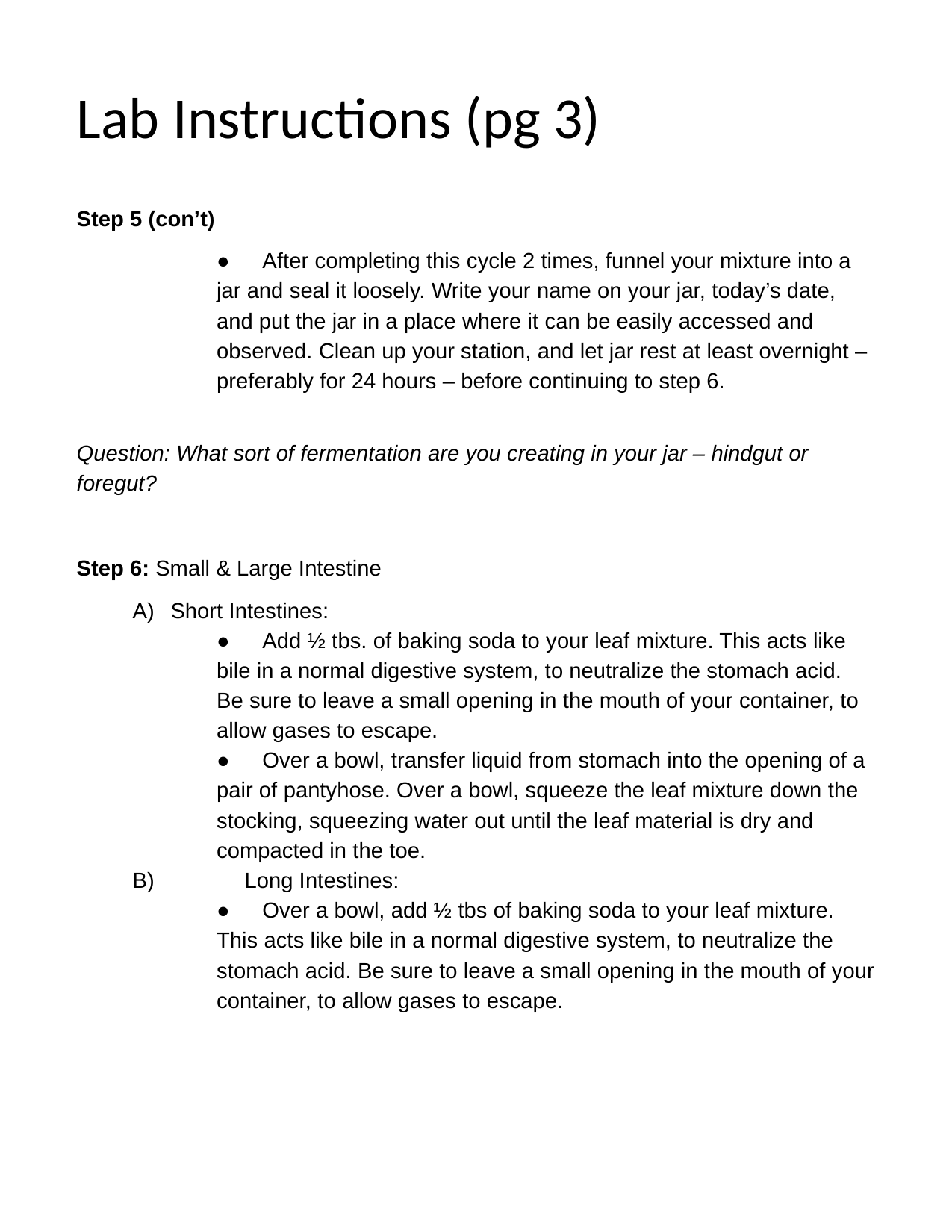

# Lab Instructions (pg 3)
Step 5 (con’t)
●      After completing this cycle 2 times, funnel your mixture into a jar and seal it loosely. Write your name on your jar, today’s date, and put the jar in a place where it can be easily accessed and observed. Clean up your station, and let jar rest at least overnight – preferably for 24 hours – before continuing to step 6.

Question: What sort of fermentation are you creating in your jar – hindgut or foregut?

Step 6: Small & Large Intestine
A)   Short Intestines:
●      Add ½ tbs. of baking soda to your leaf mixture. This acts like bile in a normal digestive system, to neutralize the stomach acid. Be sure to leave a small opening in the mouth of your container, to allow gases to escape.
●      Over a bowl, transfer liquid from stomach into the opening of a pair of pantyhose. Over a bowl, squeeze the leaf mixture down the stocking, squeezing water out until the leaf material is dry and compacted in the toe.
B)	Long Intestines:
●      Over a bowl, add ½ tbs of baking soda to your leaf mixture. This acts like bile in a normal digestive system, to neutralize the stomach acid. Be sure to leave a small opening in the mouth of your container, to allow gases to escape.